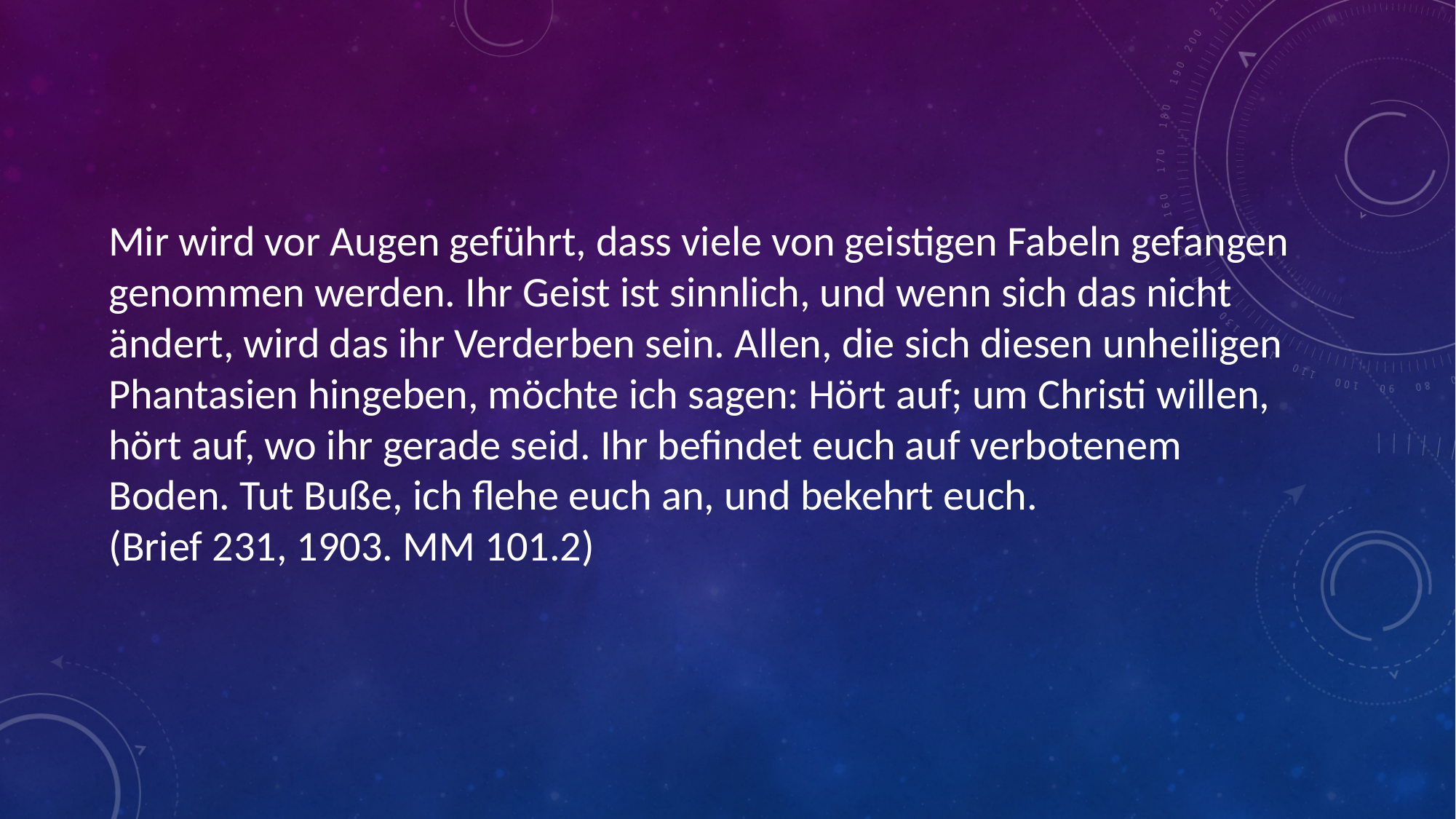

# Mir wird vor Augen geführt, dass viele von geistigen Fabeln gefangen genommen werden. Ihr Geist ist sinnlich, und wenn sich das nicht ändert, wird das ihr Verderben sein. Allen, die sich diesen unheiligen Phantasien hingeben, möchte ich sagen: Hört auf; um Christi willen, hört auf, wo ihr gerade seid. Ihr befindet euch auf verbotenem Boden. Tut Buße, ich flehe euch an, und bekehrt euch. (Brief 231, 1903. MM 101.2)